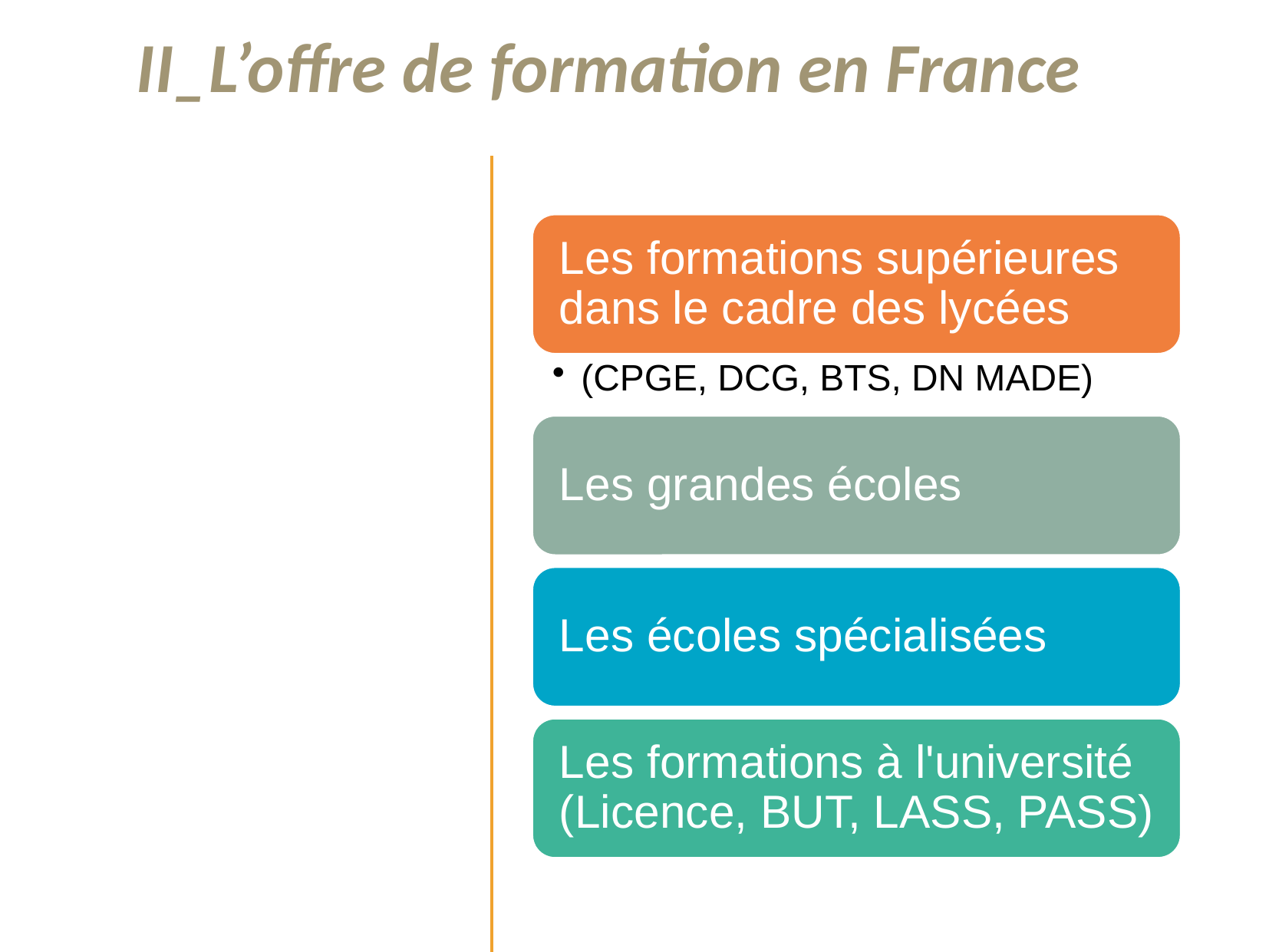

II_L’offre de formation en France
Les formations supérieures dans le cadre des lycées
(CPGE, DCG, BTS, DN MADE)
Les grandes écoles
Les écoles spécialisées
Les formations à l'université (Licence, BUT, LASS, PASS)